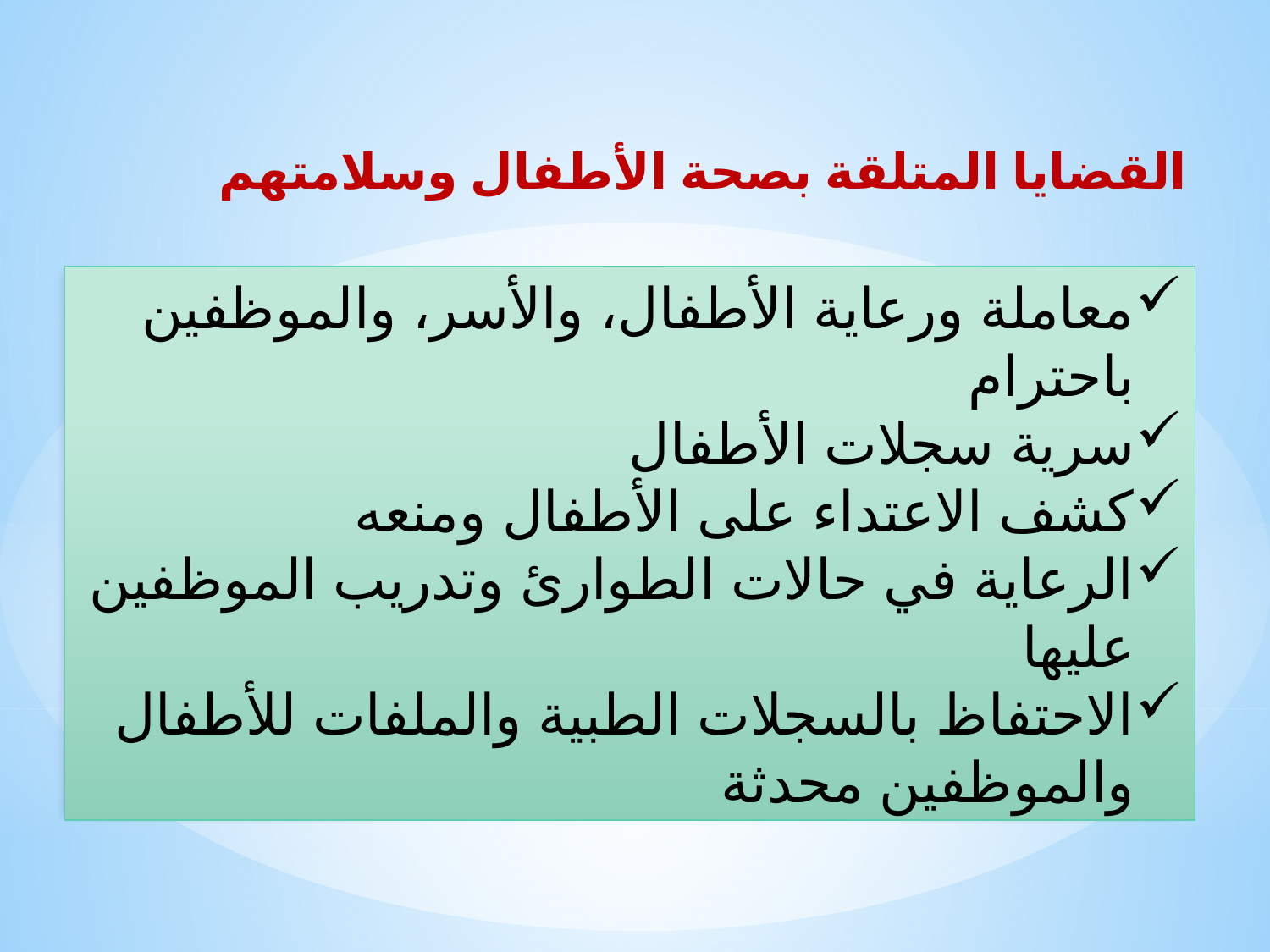

القضايا المتلقة بصحة الأطفال وسلامتهم
معاملة ورعاية الأطفال، والأسر، والموظفين باحترام
سرية سجلات الأطفال
كشف الاعتداء على الأطفال ومنعه
الرعاية في حالات الطوارئ وتدريب الموظفين عليها
الاحتفاظ بالسجلات الطبية والملفات للأطفال والموظفين محدثة